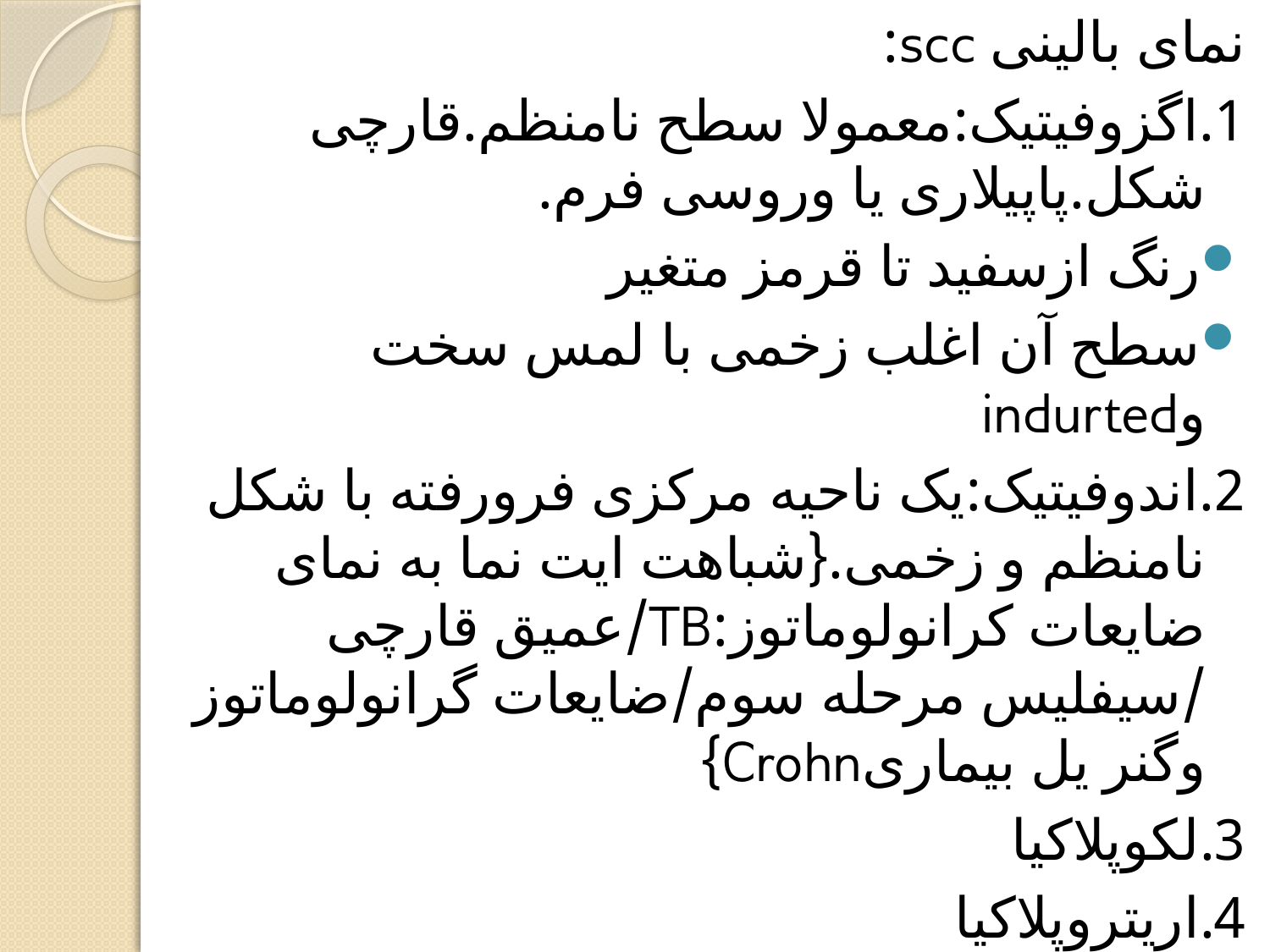

نمای بالینی scc:
1.اگزوفیتیک:معمولا سطح نامنظم.قارچی شکل.پاپیلاری یا وروسی فرم.
رنگ ازسفید تا قرمز متغیر
سطح آن اغلب زخمی با لمس سخت وindurted
2.اندوفیتیک:یک ناحیه مرکزی فرورفته با شکل نامنظم و زخمی.{شباهت ایت نما به نمای ضایعات کرانولوماتوز:TB/عمیق قارچی /سیفلیس مرحله سوم/ضایعات گرانولوماتوز وگنر یل بیماریCrohn}
3.لکوپلاکیا
4.اریتروپلاکیا
5.اریترولکوپلاکیا